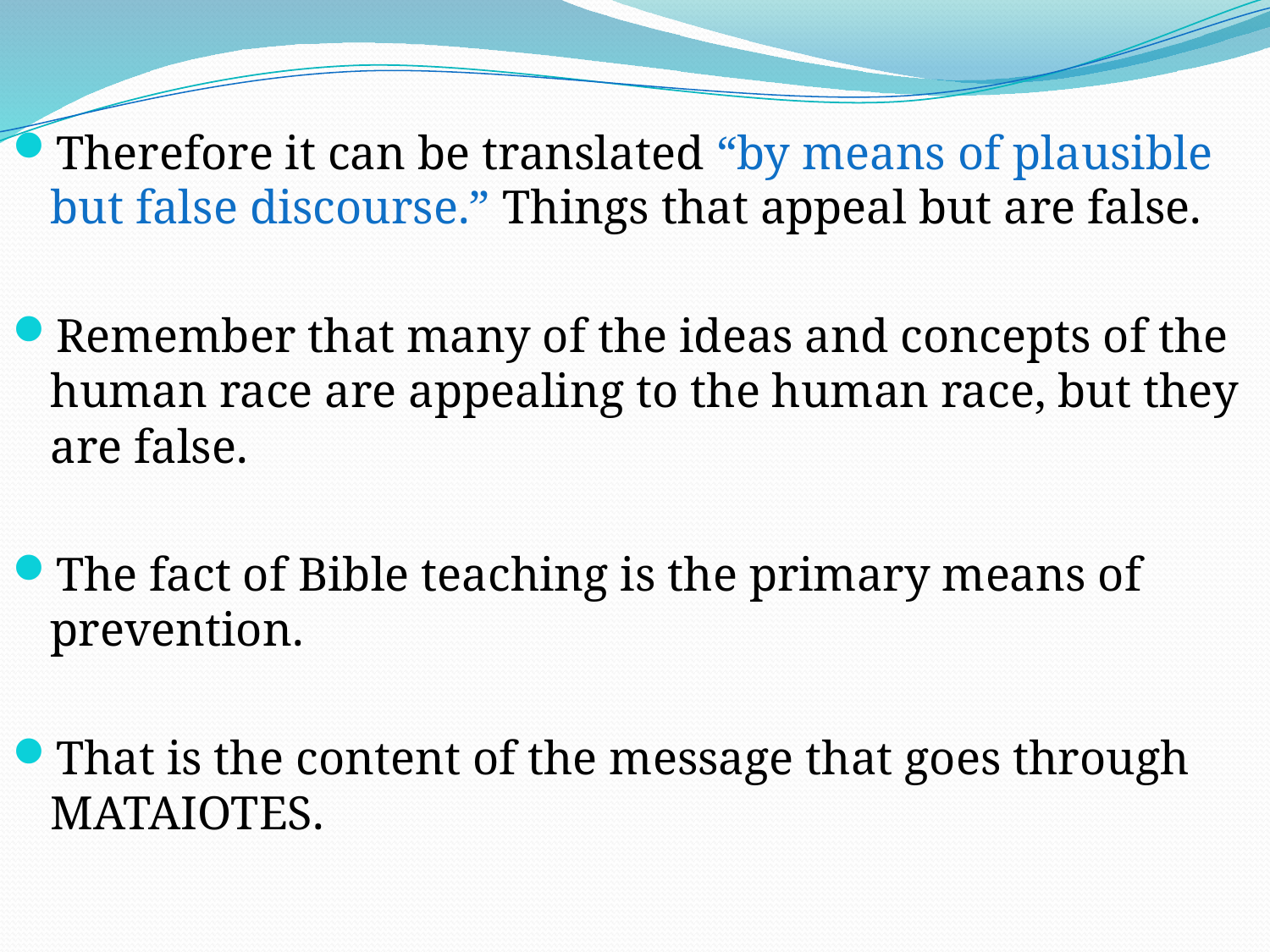

Therefore it can be translated “by means of plausible but false discourse.” Things that appeal but are false.

Remember that many of the ideas and concepts of the human race are appealing to the human race, but they are false.

The fact of Bible teaching is the primary means of prevention.

That is the content of the message that goes through MATAIOTES.